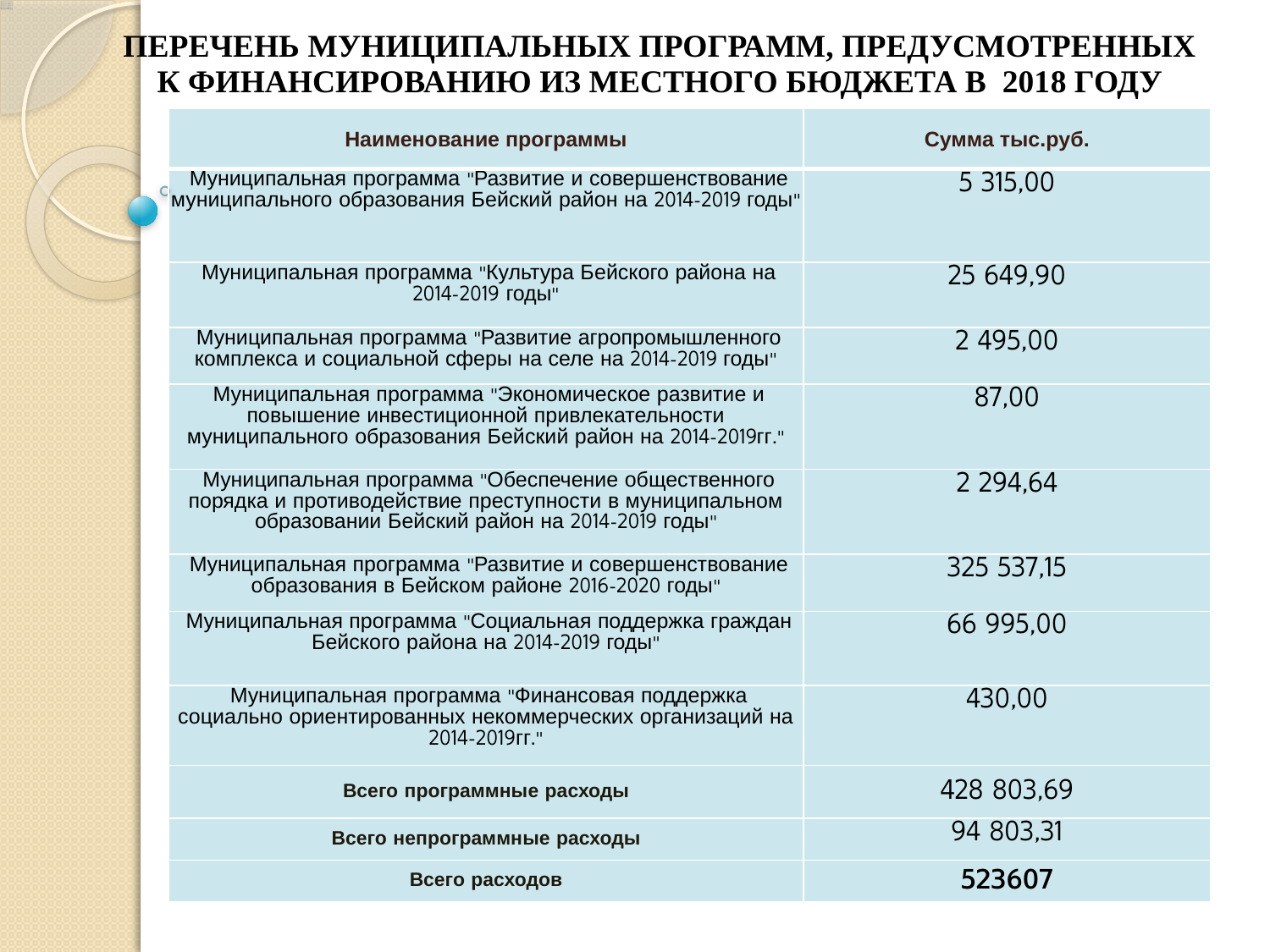

Перечень муниципальных программ, предусмотренных к финансированию из местного бюджета в  2018 году
| Наименование программы | Сумма тыс.руб. |
| --- | --- |
| Муниципальная программа "Развитие и совершенствование муниципального образования Бейский район на 2014-2019 годы" | 5 315,00 |
| Муниципальная программа "Культура Бейского района на 2014-2019 годы" | 25 649,90 |
| Муниципальная программа "Развитие агропромышленного комплекса и социальной сферы на селе на 2014-2019 годы" | 2 495,00 |
| Муниципальная программа "Экономическое развитие и повышение инвестиционной привлекательности муниципального образования Бейский район на 2014-2019гг." | 87,00 |
| Муниципальная программа "Обеспечение общественного порядка и противодействие преступности в муниципальном образовании Бейский район на 2014-2019 годы" | 2 294,64 |
| Муниципальная программа "Развитие и совершенствование образования в Бейском районе 2016-2020 годы" | 325 537,15 |
| Муниципальная программа "Социальная поддержка граждан Бейского района на 2014-2019 годы" | 66 995,00 |
| Муниципальная программа "Финансовая поддержка социально ориентированных некоммерческих организаций на 2014-2019гг." | 430,00 |
| Всего программные расходы | 428 803,69 |
| Всего непрограммные расходы | 94 803,31 |
| Всего расходов | 523607 |